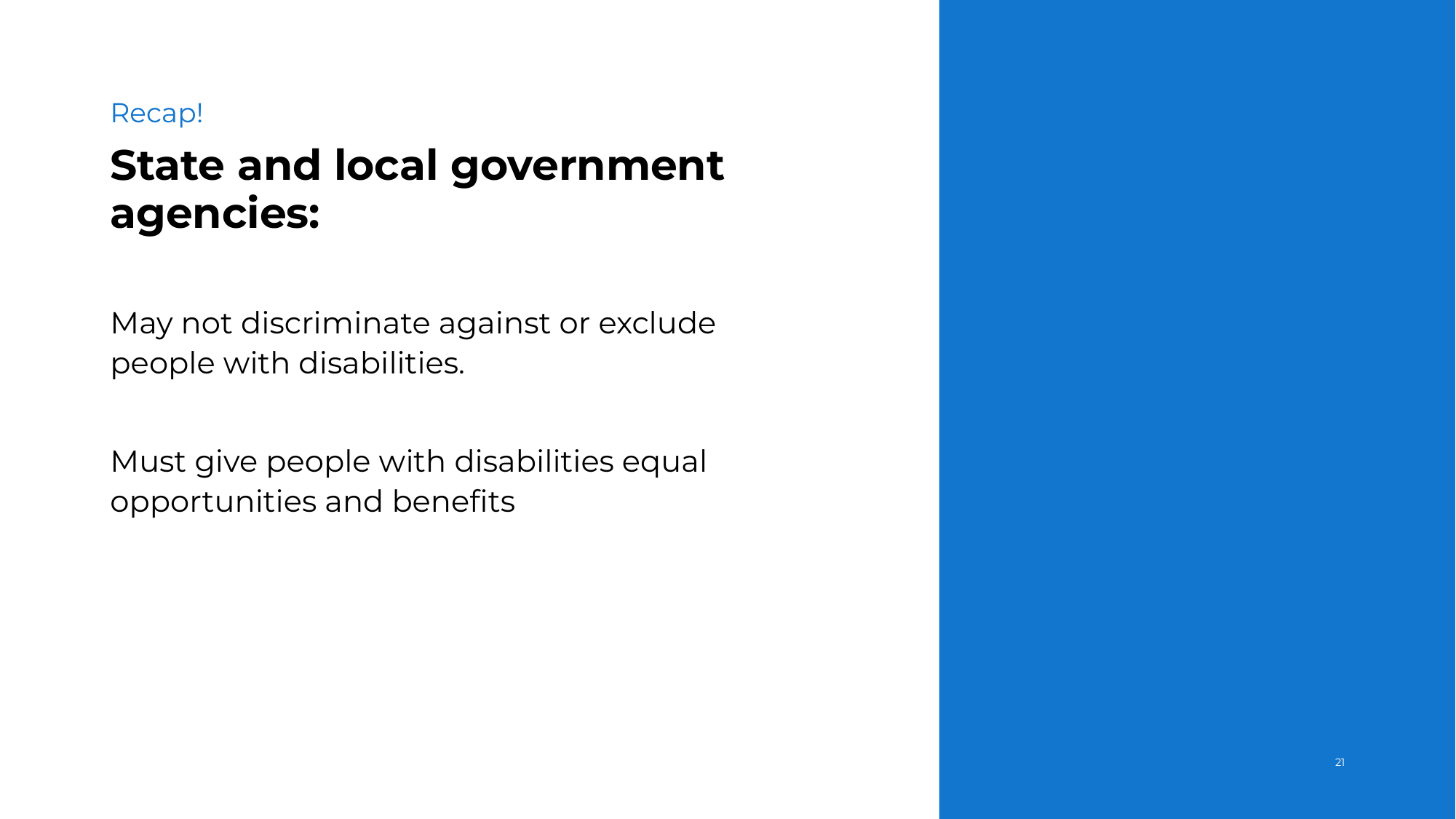

Recap!
# State and local government agencies:
May not discriminate against or exclude people with disabilities.
Must give people with disabilities equal opportunities and benefits